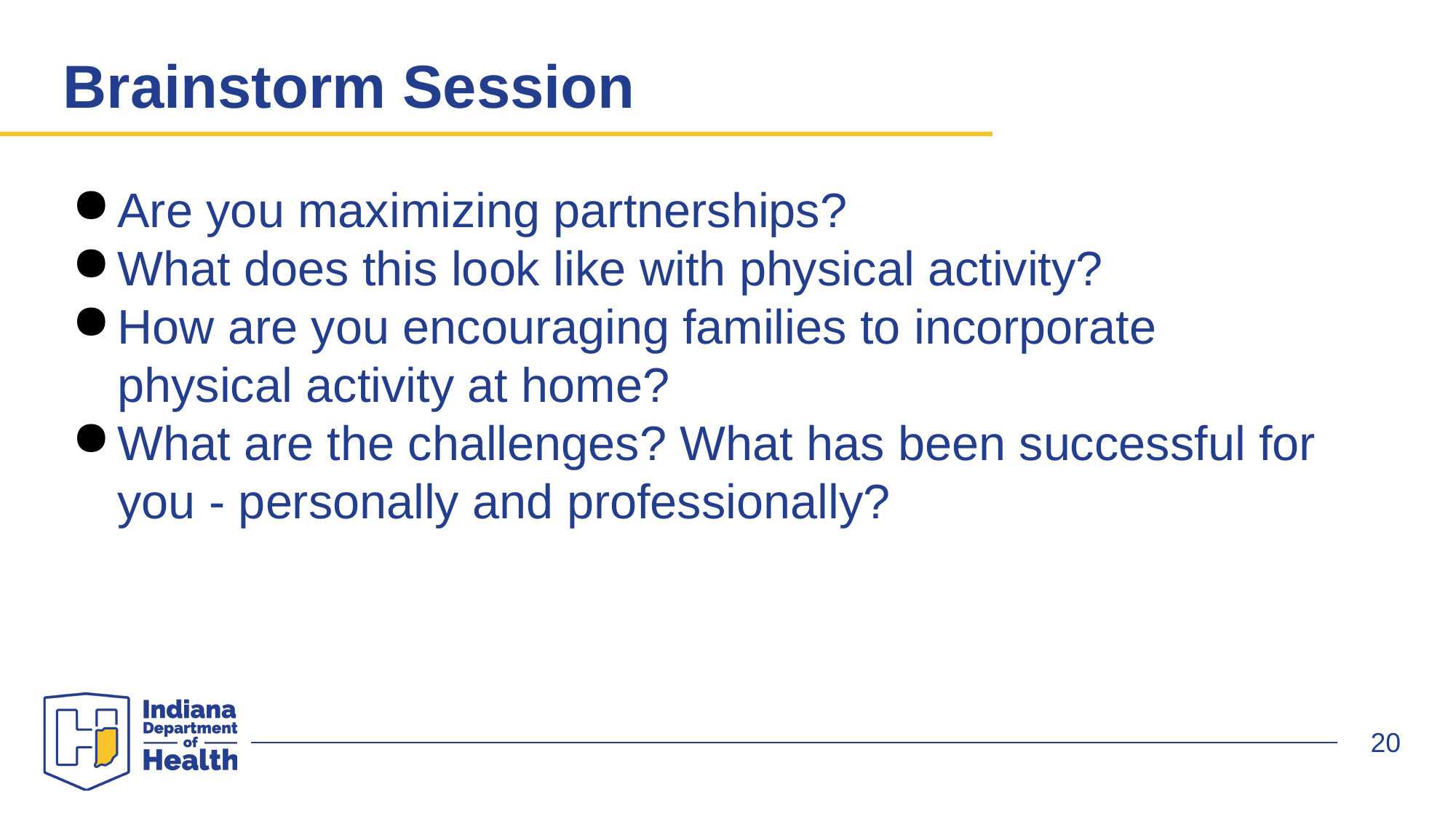

# Brainstorm Session
Are you maximizing partnerships?
What does this look like with physical activity?
How are you encouraging families to incorporate physical activity at home?
What are the challenges? What has been successful for you - personally and professionally?
20